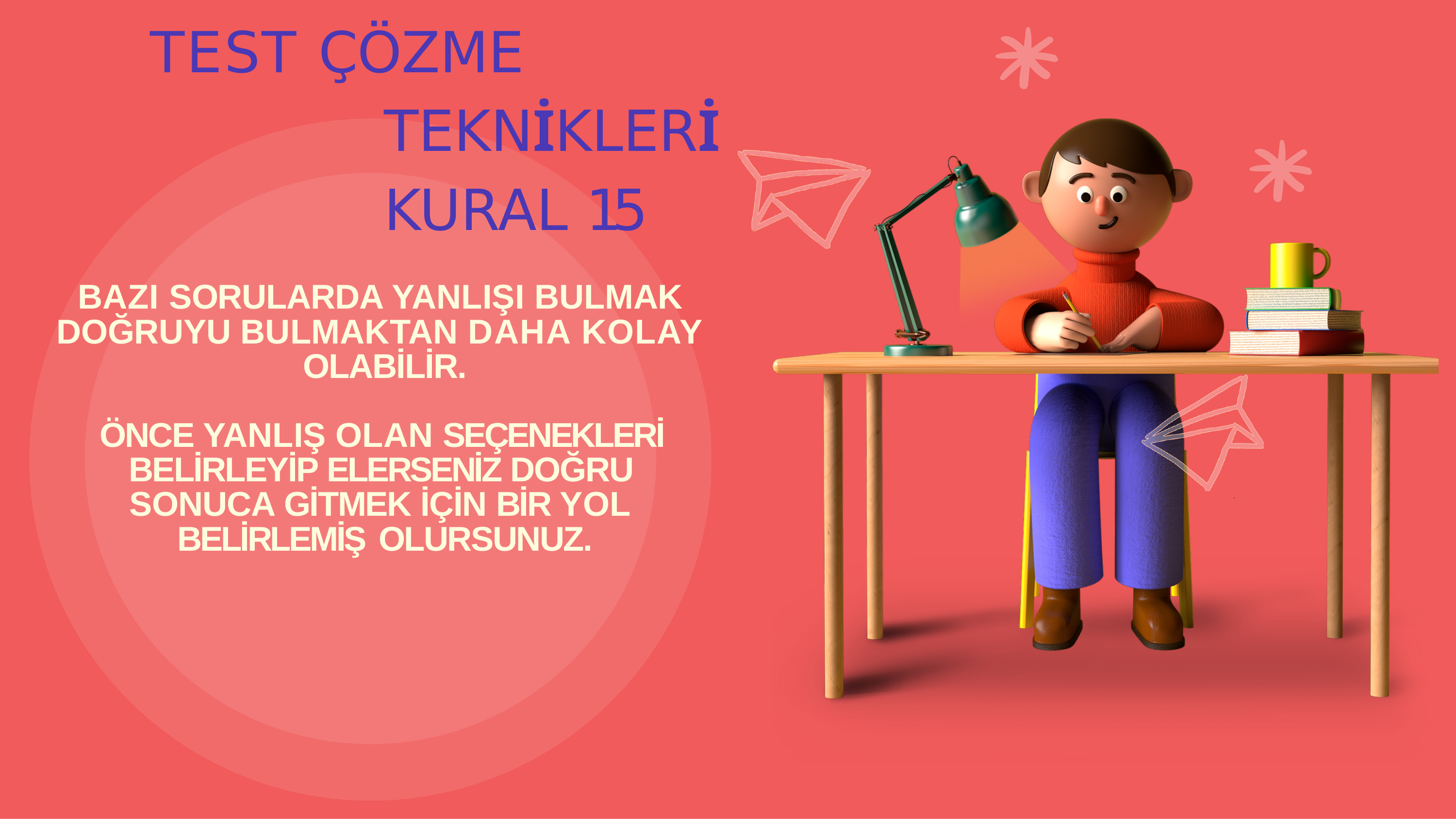

# TEST ÇÖZME TEKNİKLERİ  KURAL 15

BAZI SORULARDA YANLIŞI BULMAK  DOĞRUYU BULMAKTAN DAHA KOLAY  OLABİLİR.
ÖNCE YANLIŞ OLAN SEÇENEKLERİ  BELİRLEYİP ELERSENİZ DOĞRU  SONUCA GİTMEK İÇİN BİR YOL  BELİRLEMİŞ OLURSUNUZ.